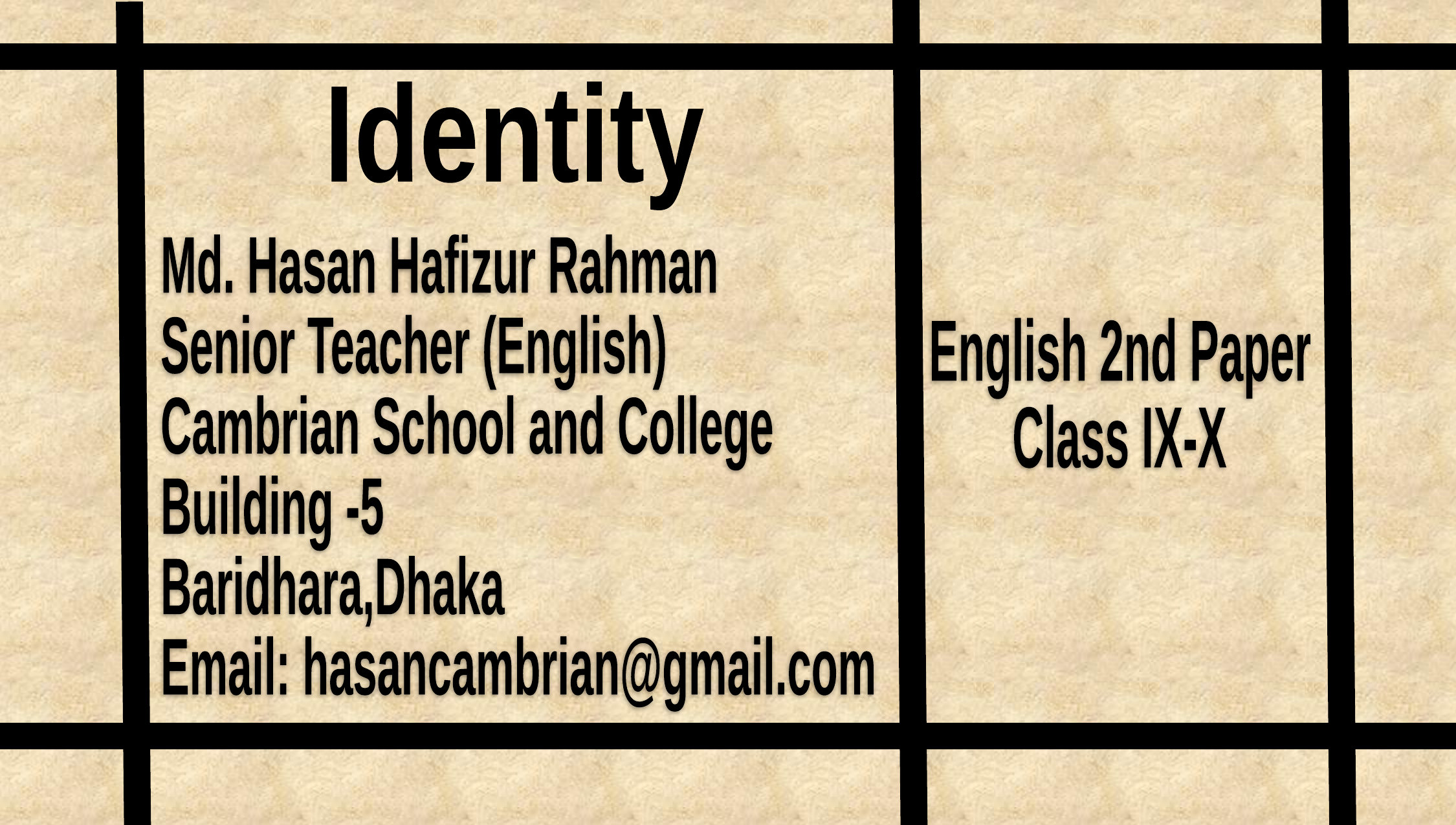

Identity
Md. Hasan Hafizur Rahman
Senior Teacher (English)
Cambrian School and College
Building -5
Baridhara,Dhaka
Email: hasancambrian@gmail.com
English 2nd Paper
Class IX-X